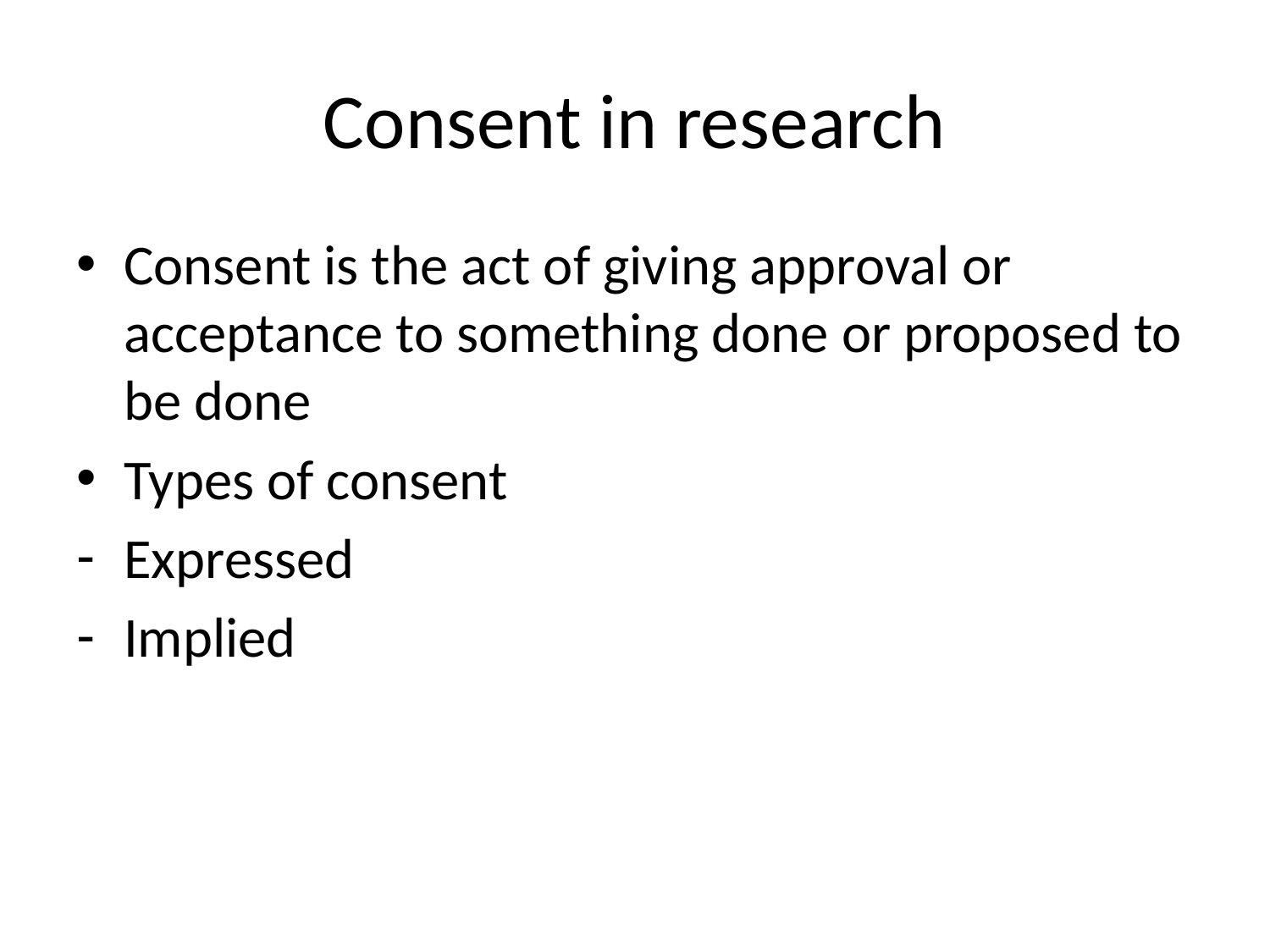

# Consent in research
Consent is the act of giving approval or acceptance to something done or proposed to be done
Types of consent
Expressed
Implied